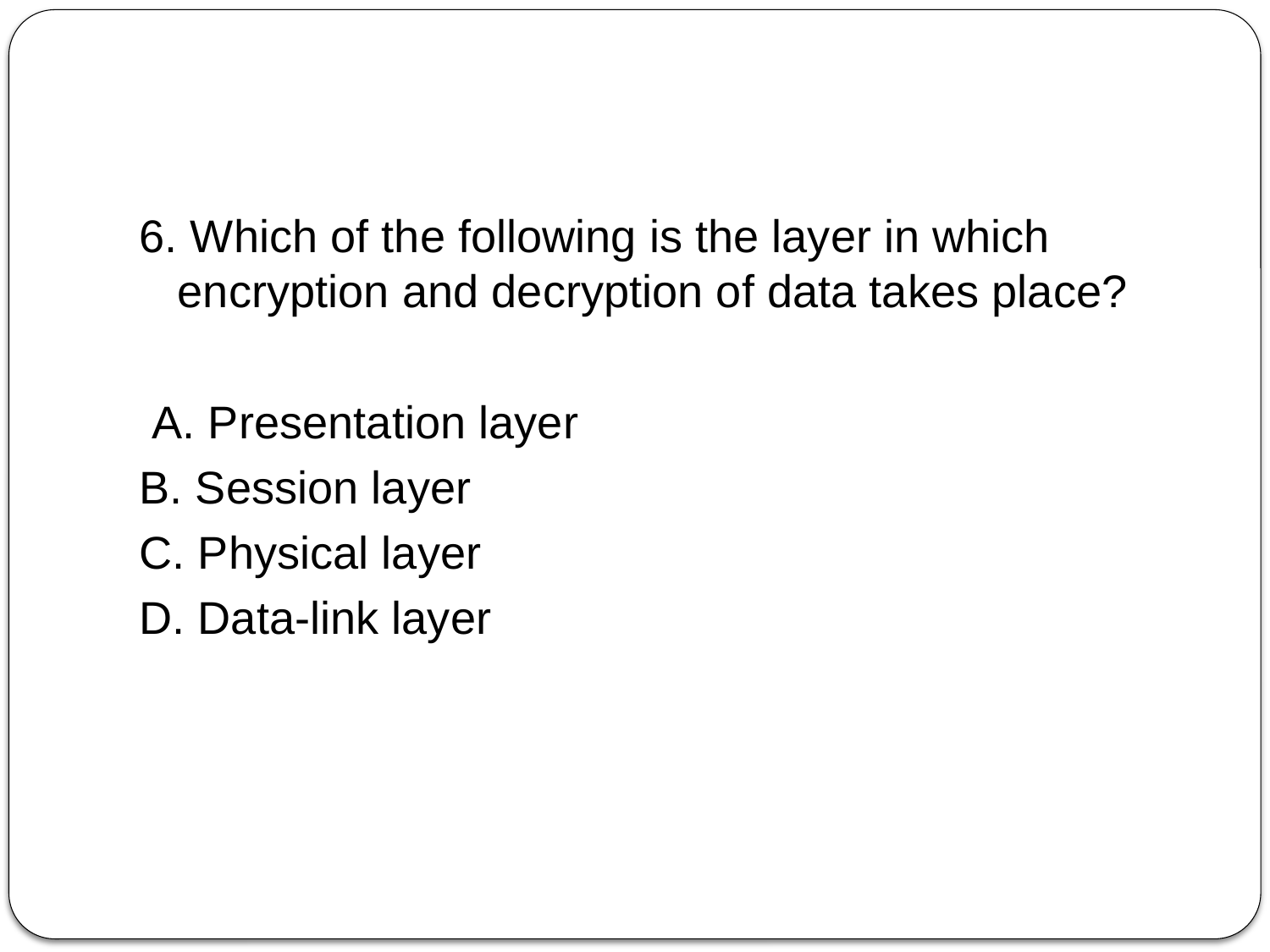

6. Which of the following is the layer in which encryption and decryption of data takes place?

 A. Presentation layer
B. Session layer
C. Physical layer
D. Data-link layer